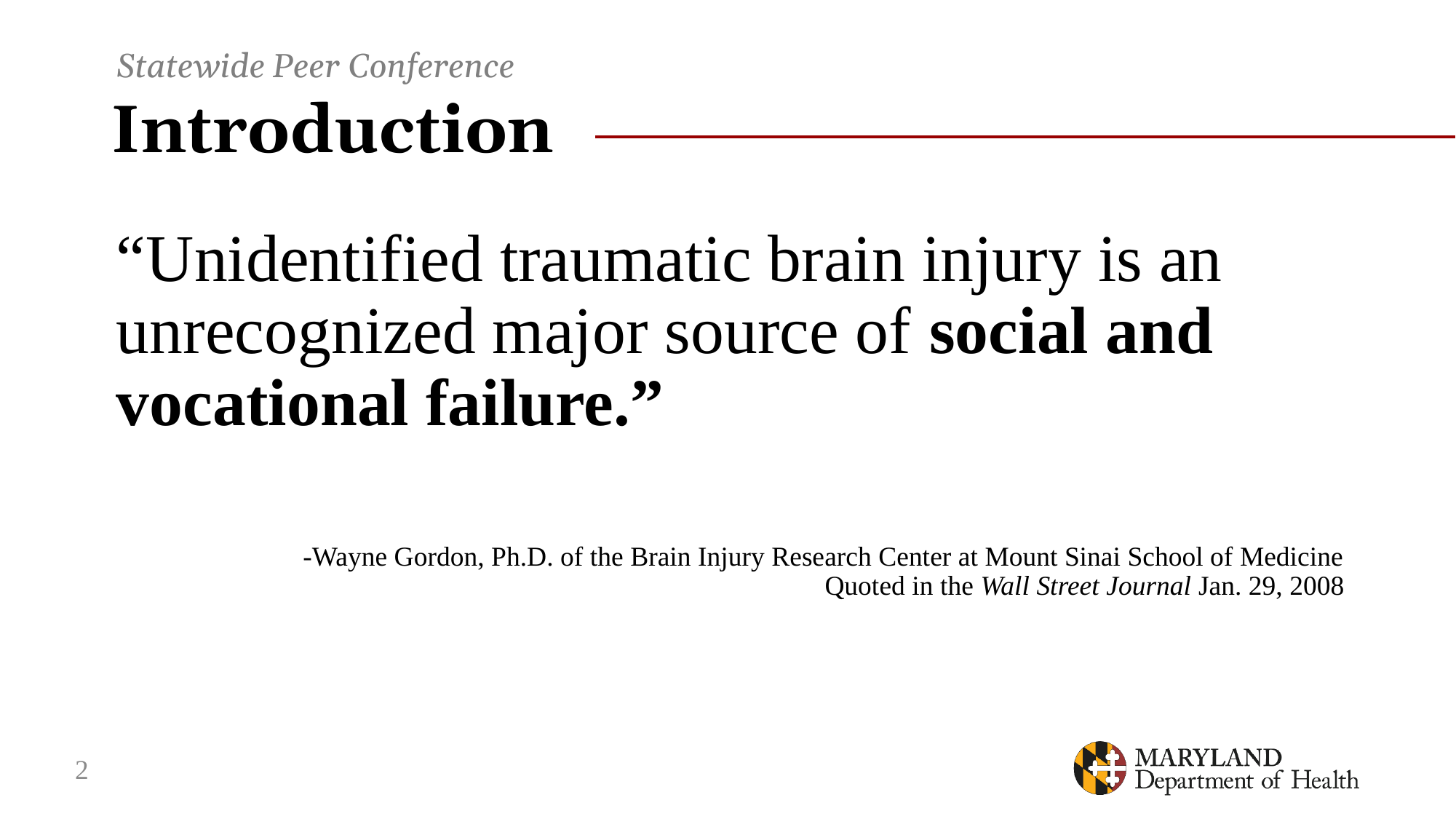

Statewide Peer Conference
# Introduction
“Unidentified traumatic brain injury is an unrecognized major source of social and vocational failure.”

-Wayne Gordon, Ph.D. of the Brain Injury Research Center at Mount Sinai School of Medicine
Quoted in the Wall Street Journal Jan. 29, 2008
2